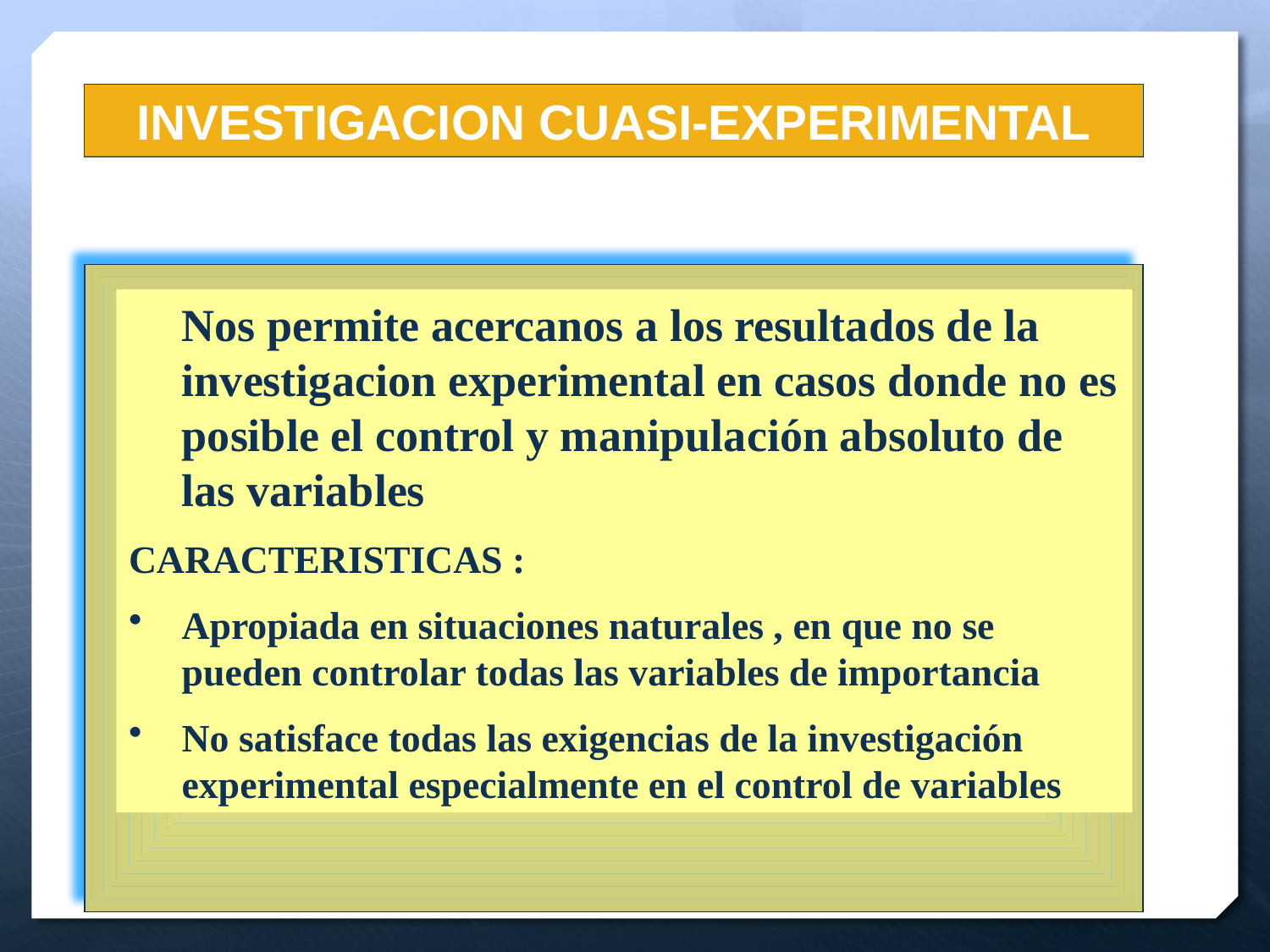

INVESTIGACION CUASI-EXPERIMENTAL

	Nos permite acercanos a los resultados de la investigacion experimental en casos donde no es posible el control y manipulación absoluto de las variables
CARACTERISTICAS :
Apropiada en situaciones naturales , en que no se pueden controlar todas las variables de importancia
No satisface todas las exigencias de la investigación experimental especialmente en el control de variables